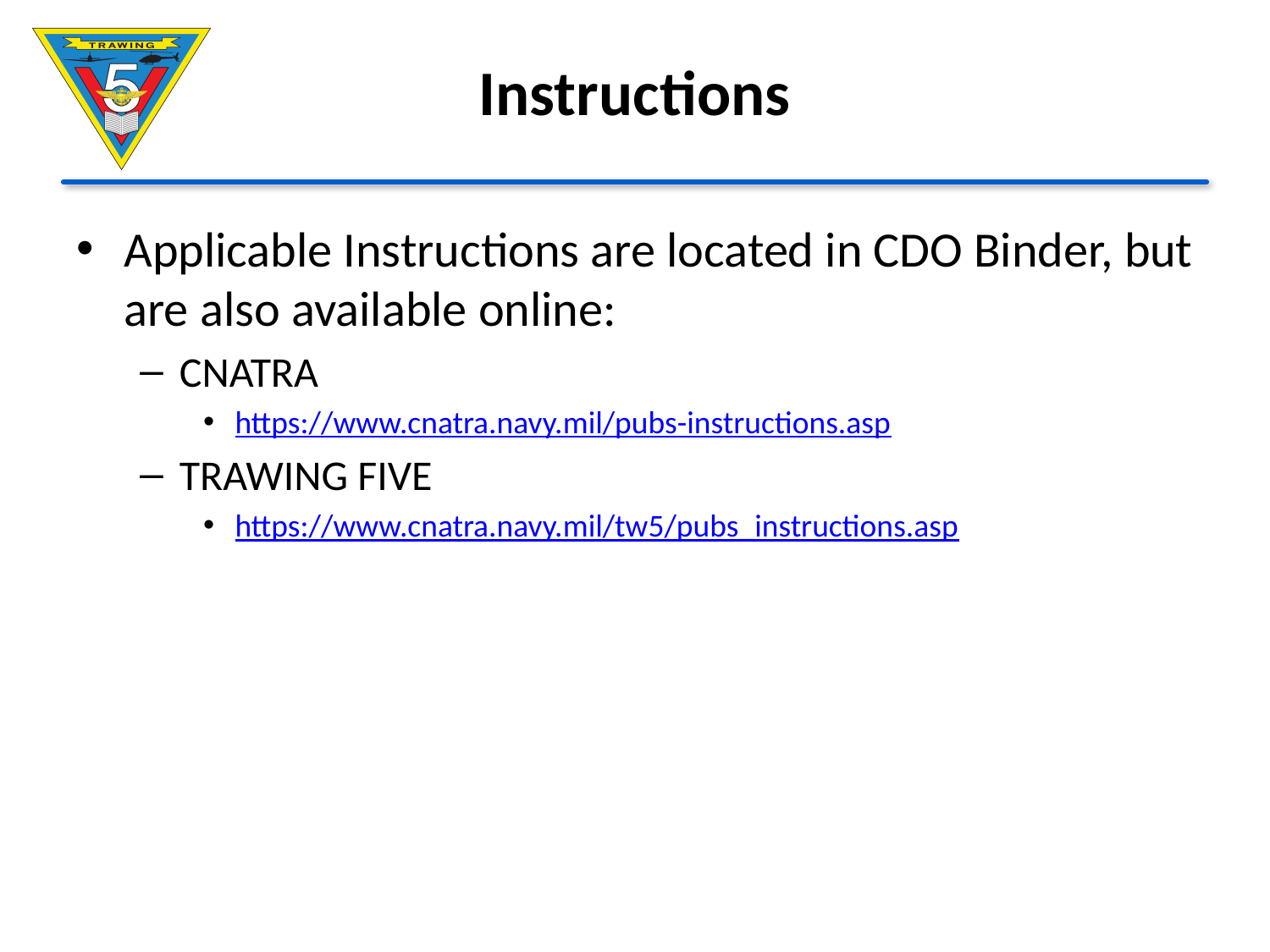

# Instructions
Applicable Instructions are located in CDO Binder, but are also available online:
CNATRA
https://www.cnatra.navy.mil/pubs-instructions.asp
TRAWING FIVE
https://www.cnatra.navy.mil/tw5/pubs_instructions.asp